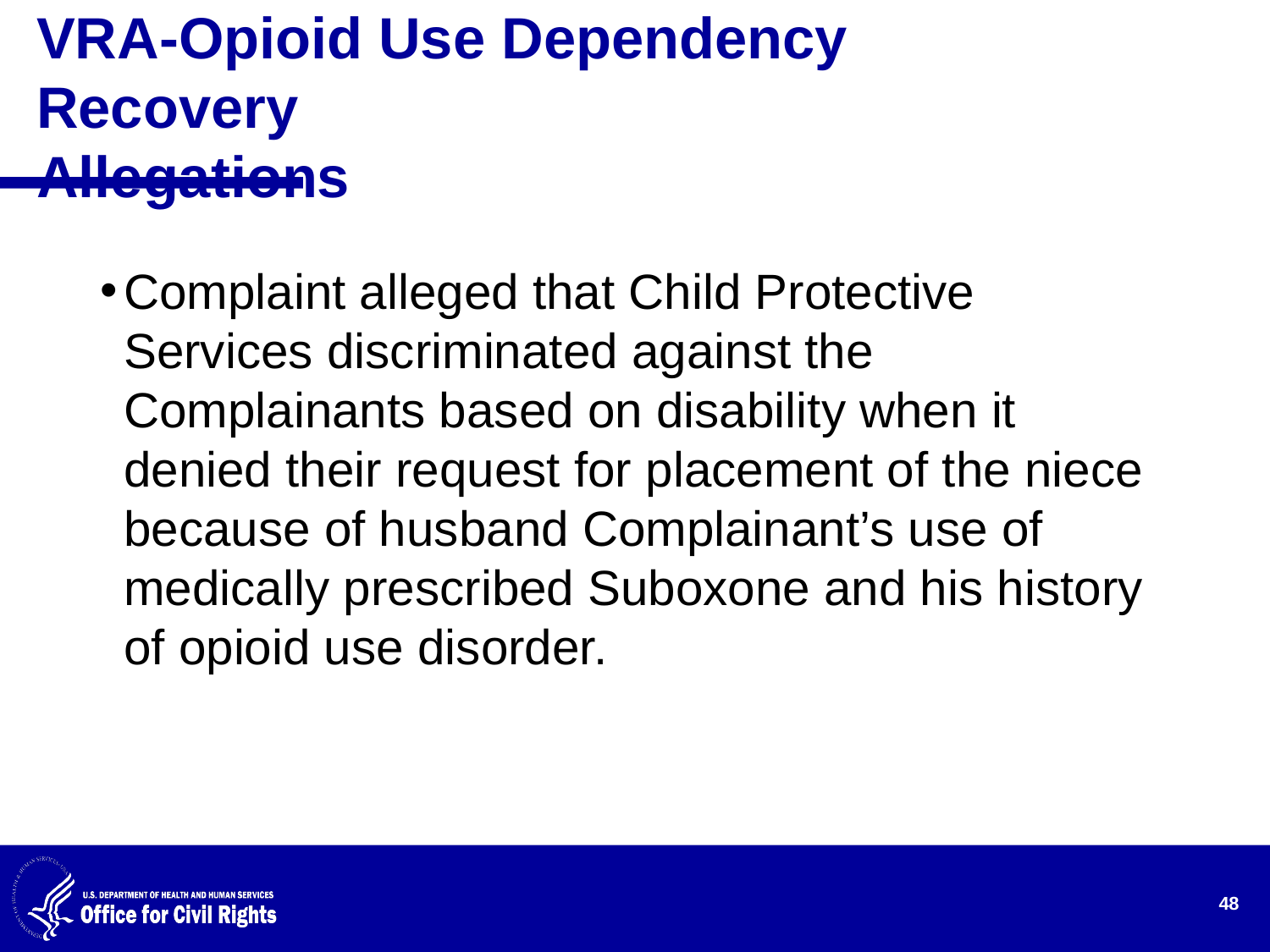

# VRA-Opioid Use Dependency Recovery Allegations
Complaint alleged that Child Protective Services discriminated against the Complainants based on disability when it denied their request for placement of the niece because of husband Complainant’s use of medically prescribed Suboxone and his history of opioid use disorder.